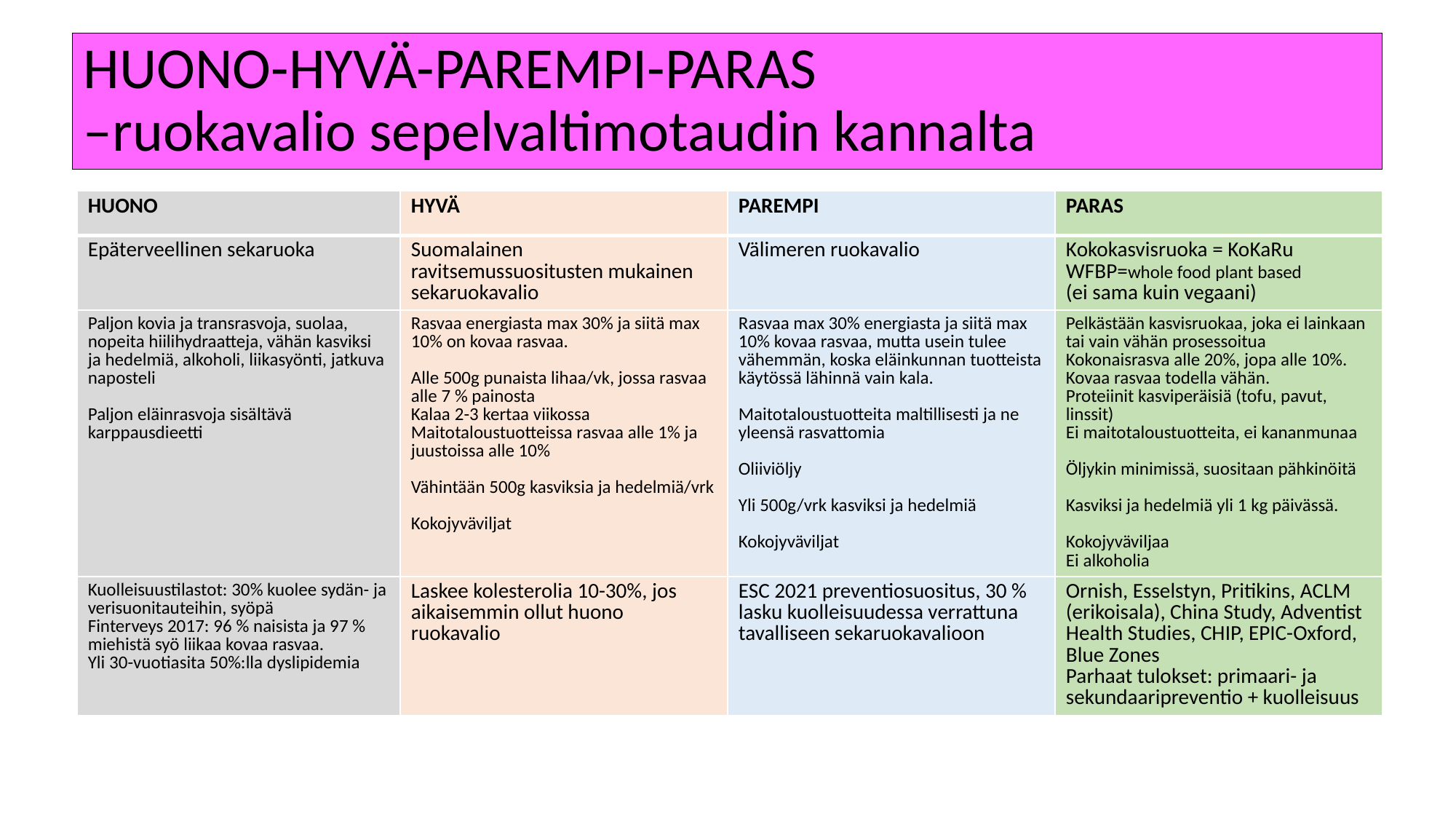

# HUONO-HYVÄ-PAREMPI-PARAS –ruokavalio sepelvaltimotaudin kannalta
| HUONO | HYVÄ | PAREMPI | PARAS |
| --- | --- | --- | --- |
| Epäterveellinen sekaruoka | Suomalainen ravitsemussuositusten mukainen sekaruokavalio | Välimeren ruokavalio | Kokokasvisruoka = KoKaRu WFBP=whole food plant based (ei sama kuin vegaani) |
| Paljon kovia ja transrasvoja, suolaa, nopeita hiilihydraatteja, vähän kasviksi ja hedelmiä, alkoholi, liikasyönti, jatkuva naposteli Paljon eläinrasvoja sisältävä karppausdieetti | Rasvaa energiasta max 30% ja siitä max 10% on kovaa rasvaa. Alle 500g punaista lihaa/vk, jossa rasvaa alle 7 % painosta Kalaa 2-3 kertaa viikossa Maitotaloustuotteissa rasvaa alle 1% ja juustoissa alle 10% Vähintään 500g kasviksia ja hedelmiä/vrk Kokojyväviljat | Rasvaa max 30% energiasta ja siitä max 10% kovaa rasvaa, mutta usein tulee vähemmän, koska eläinkunnan tuotteista käytössä lähinnä vain kala. Maitotaloustuotteita maltillisesti ja ne yleensä rasvattomia Oliiviöljy Yli 500g/vrk kasviksi ja hedelmiä Kokojyväviljat | Pelkästään kasvisruokaa, joka ei lainkaan tai vain vähän prosessoitua Kokonaisrasva alle 20%, jopa alle 10%. Kovaa rasvaa todella vähän. Proteiinit kasviperäisiä (tofu, pavut, linssit) Ei maitotaloustuotteita, ei kananmunaa Öljykin minimissä, suositaan pähkinöitä Kasviksi ja hedelmiä yli 1 kg päivässä. Kokojyväviljaa Ei alkoholia |
| Kuolleisuustilastot: 30% kuolee sydän- ja verisuonitauteihin, syöpä Finterveys 2017: 96 % naisista ja 97 % miehistä syö liikaa kovaa rasvaa. Yli 30-vuotiasita 50%:lla dyslipidemia | Laskee kolesterolia 10-30%, jos aikaisemmin ollut huono ruokavalio | ESC 2021 preventiosuositus, 30 % lasku kuolleisuudessa verrattuna tavalliseen sekaruokavalioon | Ornish, Esselstyn, Pritikins, ACLM (erikoisala), China Study, Adventist Health Studies, CHIP, EPIC-Oxford, Blue Zones Parhaat tulokset: primaari- ja sekundaaripreventio + kuolleisuus |